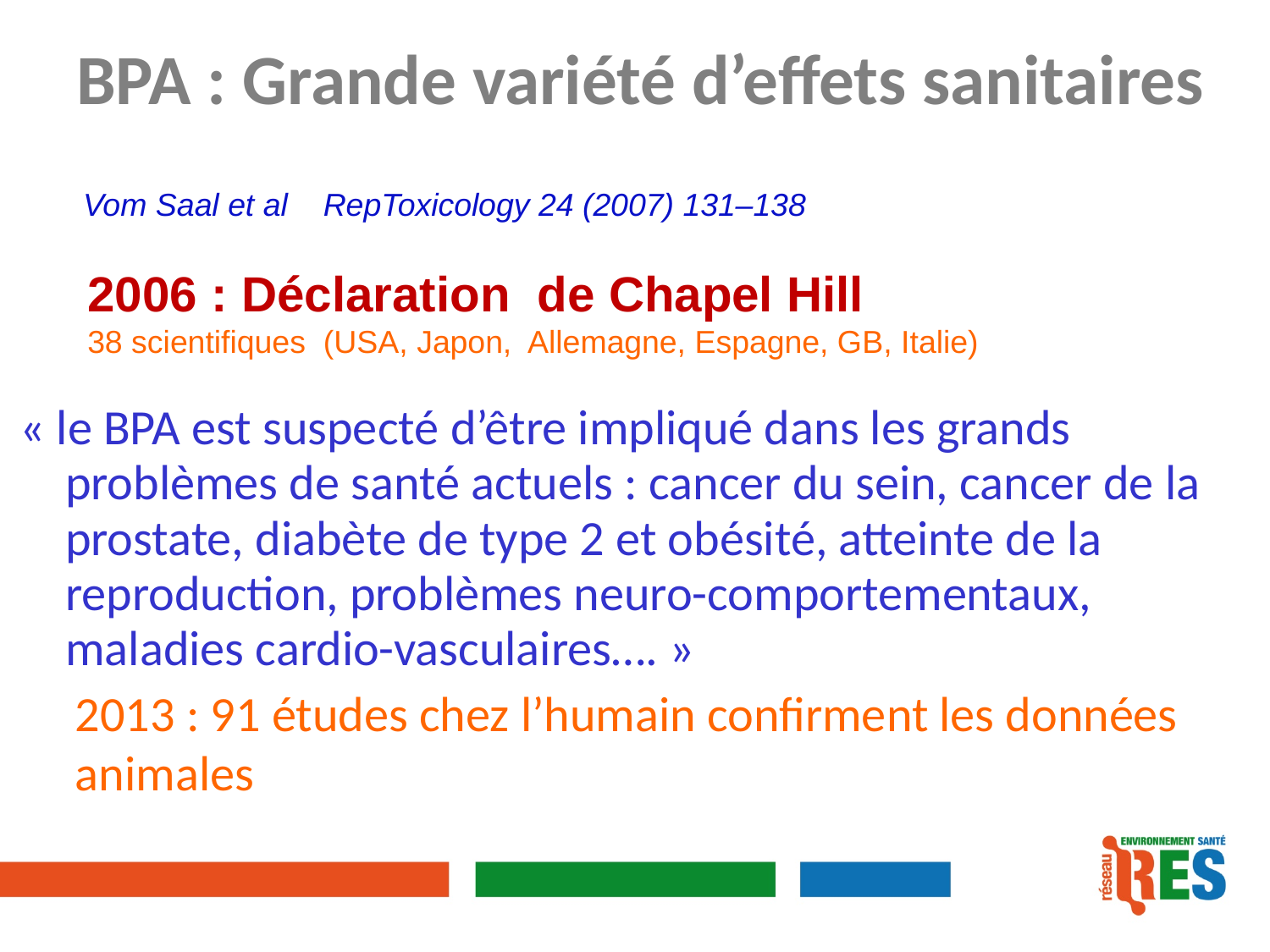

BPA : Grande variété d’effets sanitaires

Vom Saal et al    RepToxicology 24 (2007) 131–138
2006 : Déclaration  de Chapel Hill
38 scientifiques  (USA, Japon,  Allemagne, Espagne, GB, Italie)

« le BPA est suspecté d’être impliqué dans les grands problèmes de santé actuels : cancer du sein, cancer de la prostate, diabète de type 2 et obésité, atteinte de la reproduction, problèmes neuro-comportementaux,  maladies cardio-vasculaires…. »

2013 : 91 études chez l’humain confirment les données animales